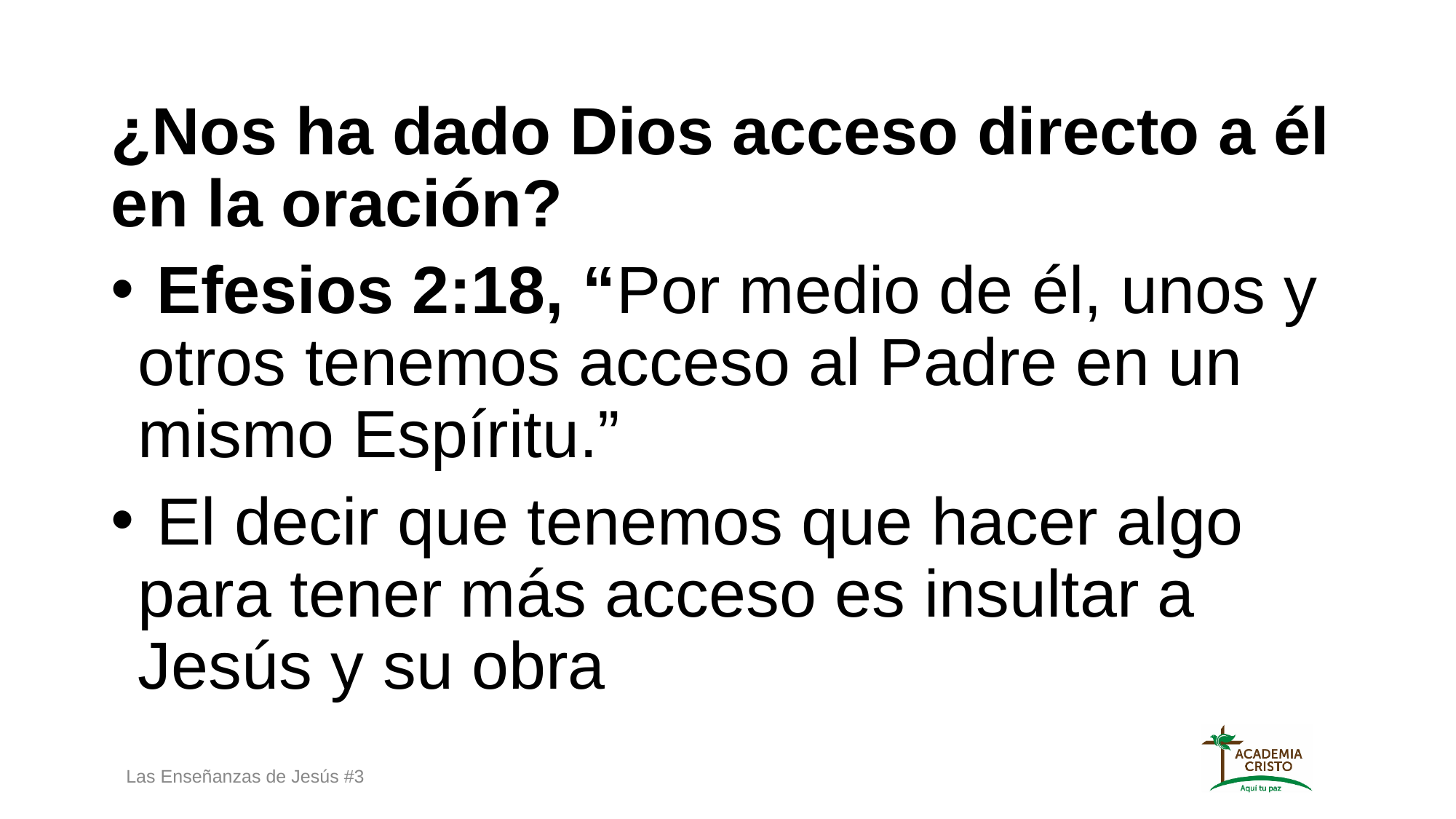

¿Nos ha dado Dios acceso directo a él en la oración?
 Efesios 2:18, “Por medio de él, unos y otros tenemos acceso al Padre en un mismo Espíritu.”
 El decir que tenemos que hacer algo para tener más acceso es insultar a Jesús y su obra
Las Enseñanzas de Jesús #3